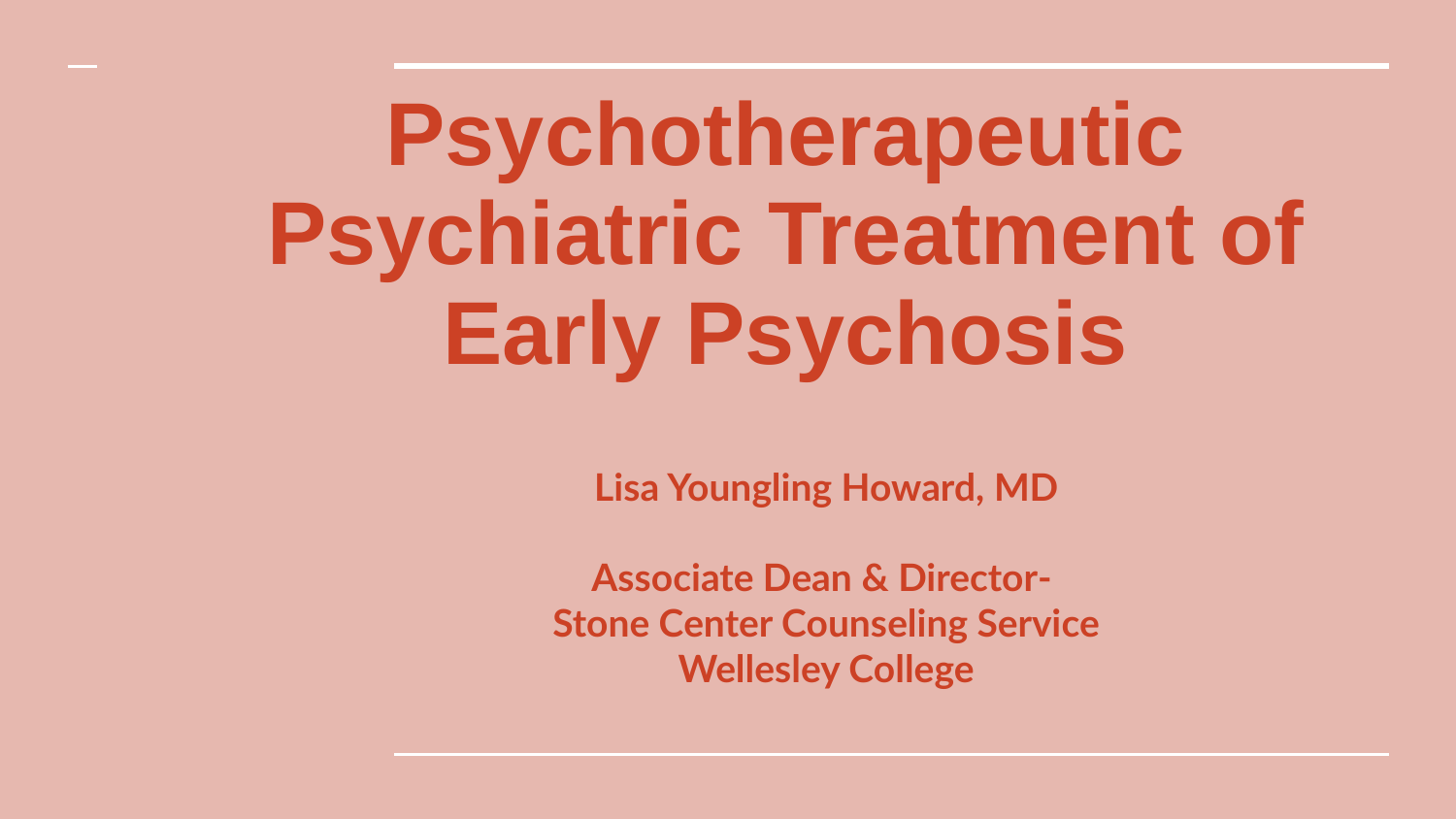

# Psychotherapeutic Psychiatric Treatment of Early Psychosis

Lisa Youngling Howard, MD

Associate Dean & Director-
Stone Center Counseling Service
Wellesley College